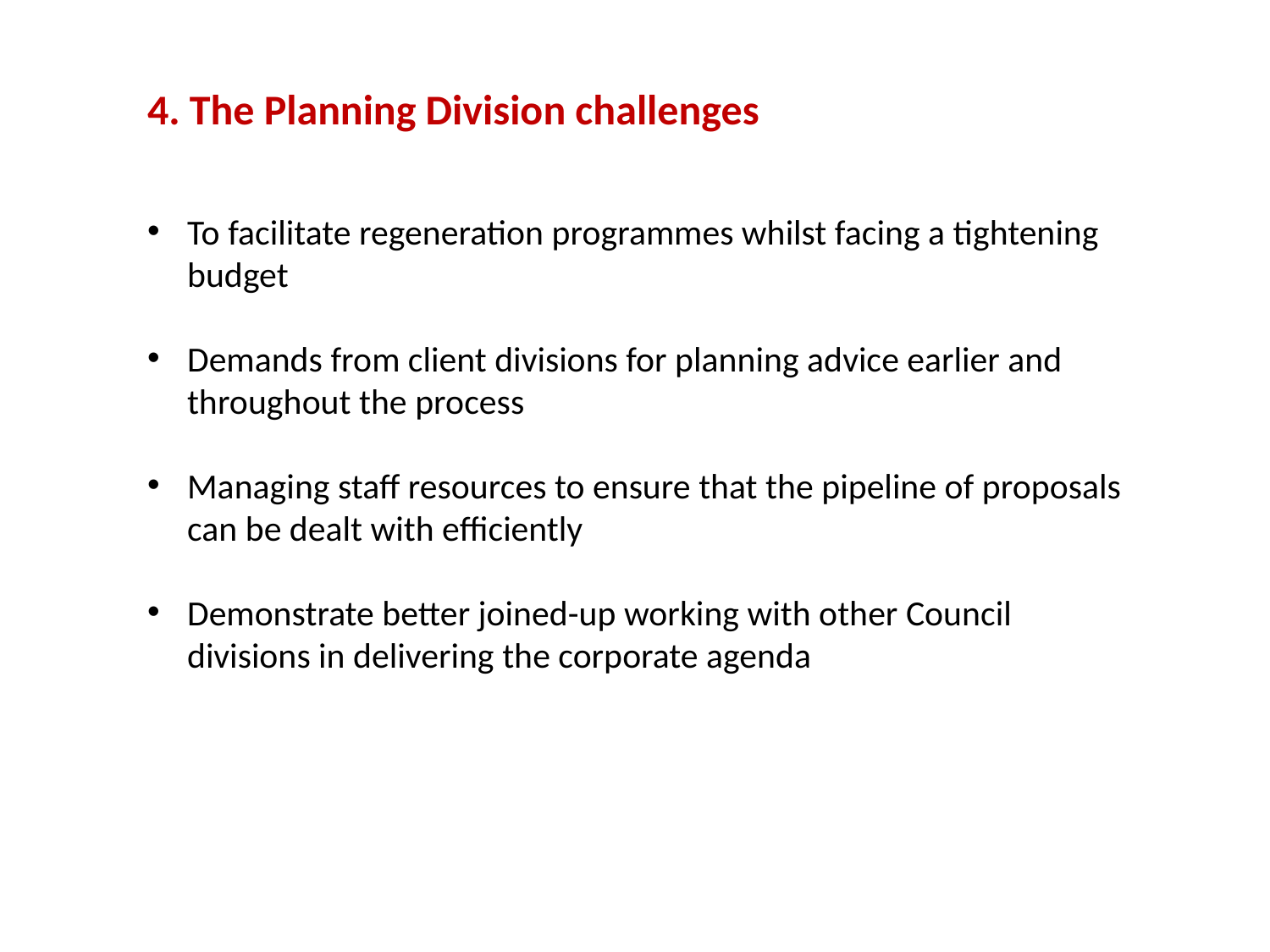

4. The Planning Division challenges

To facilitate regeneration programmes whilst facing a tightening budget

Demands from client divisions for planning advice earlier and throughout the process

Managing staff resources to ensure that the pipeline of proposals can be dealt with efficiently

Demonstrate better joined-up working with other Council divisions in delivering the corporate agenda